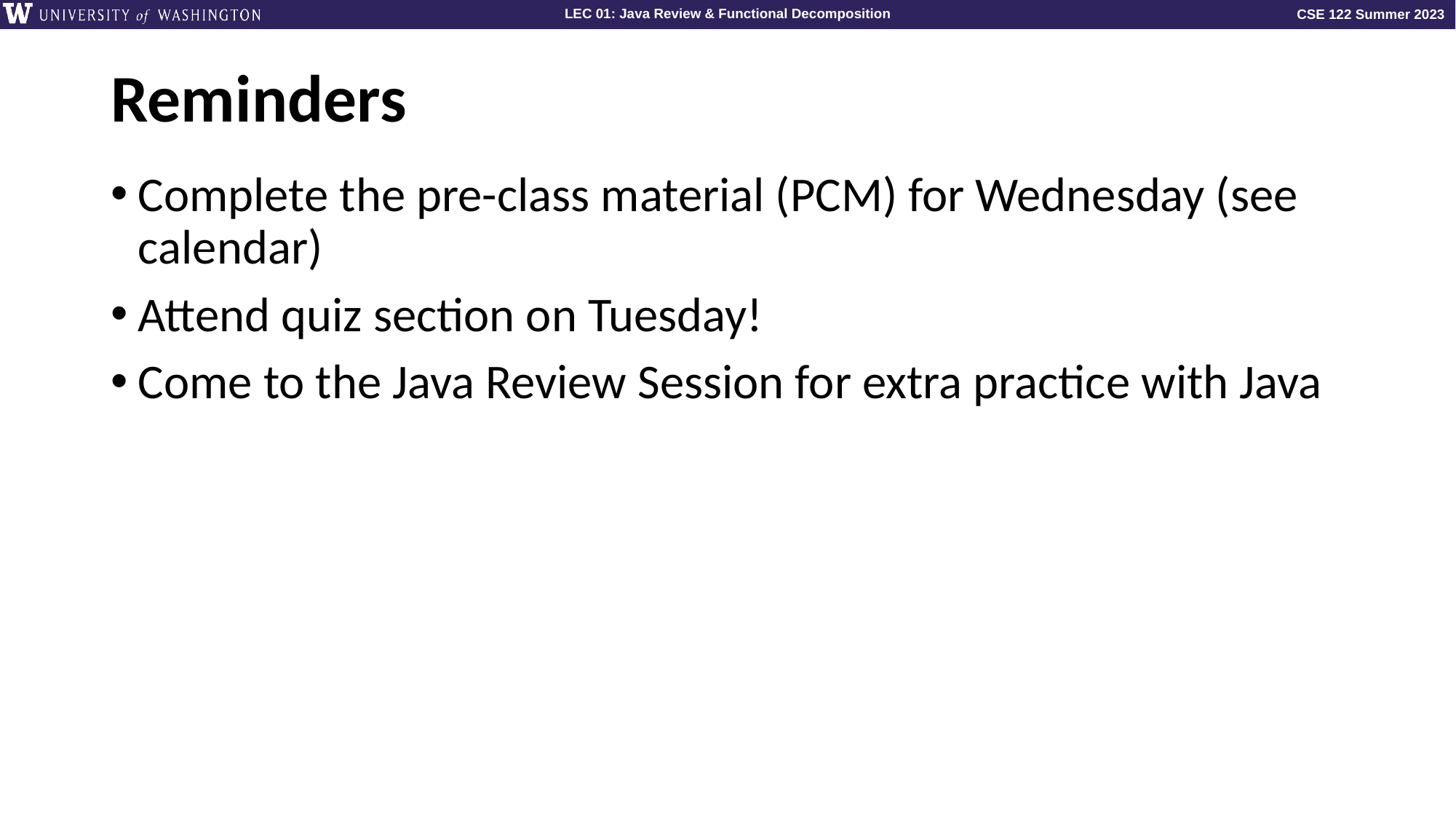

# Reminders
Complete the pre-class material (PCM) for Wednesday (see calendar)
Attend quiz section on Tuesday!
Come to the Java Review Session for extra practice with Java